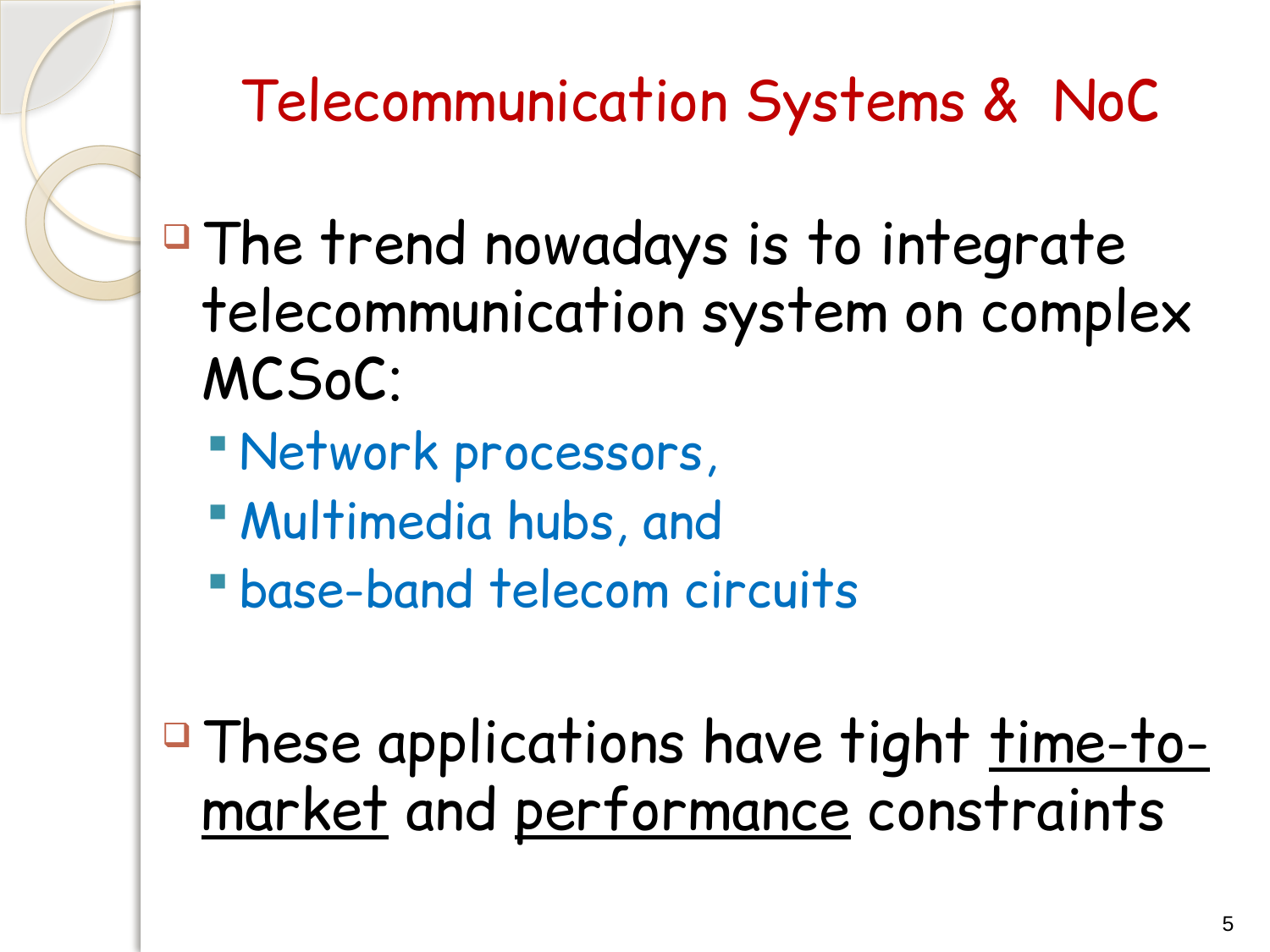

# Telecommunication Systems &  NoC
The trend nowadays is to integrate telecommunication system on complex MCSoC:
Network processors,
Multimedia hubs, and
base-band telecom circuits

These applications have tight time-to-market and performance constraints
5